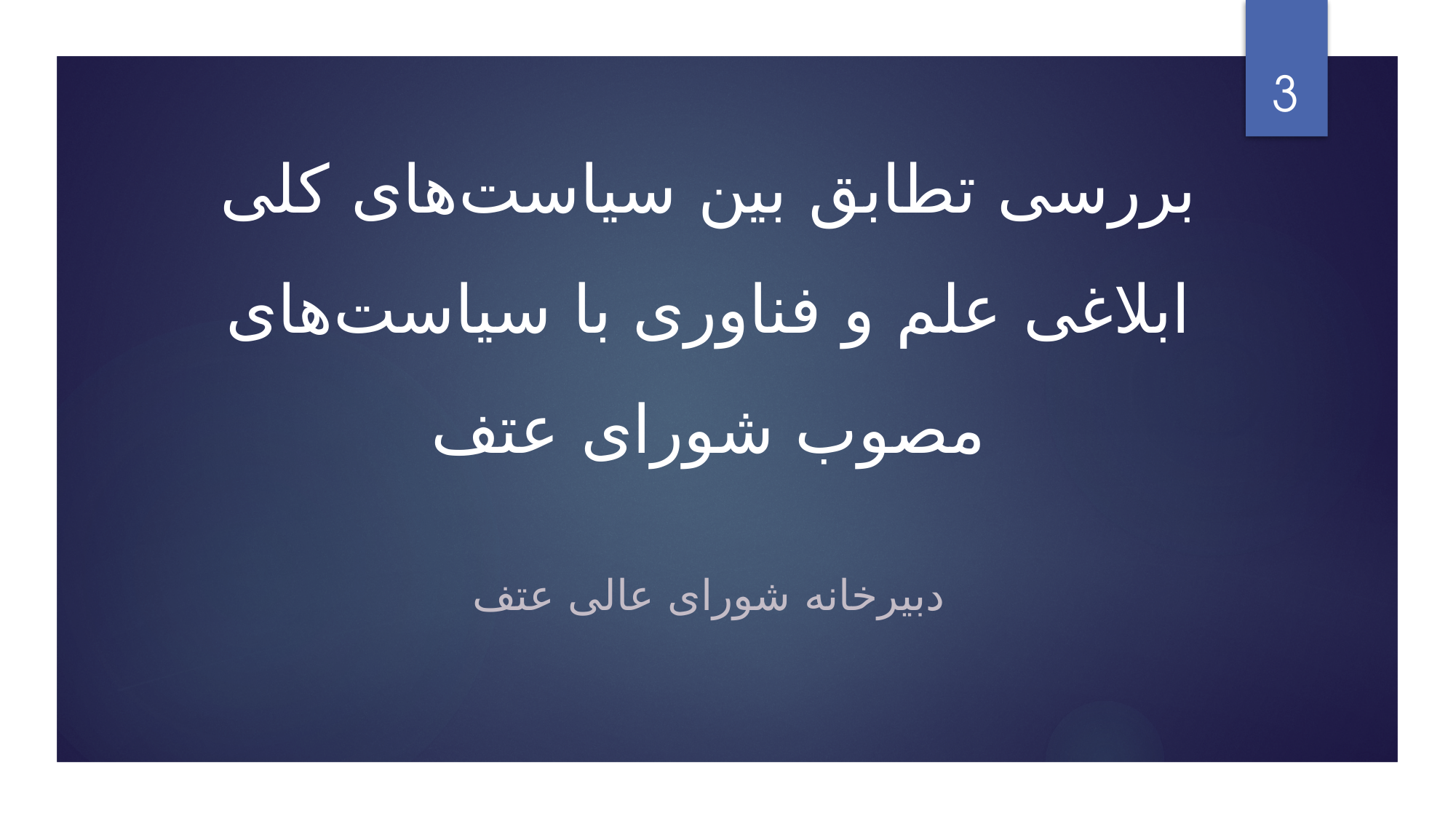

3
# بررسی تطابق بین سیاست‌های کلی ابلاغی علم و فناوری با سیاست‌های مصوب شورای عتف
دبیرخانه شورای عالی عتف